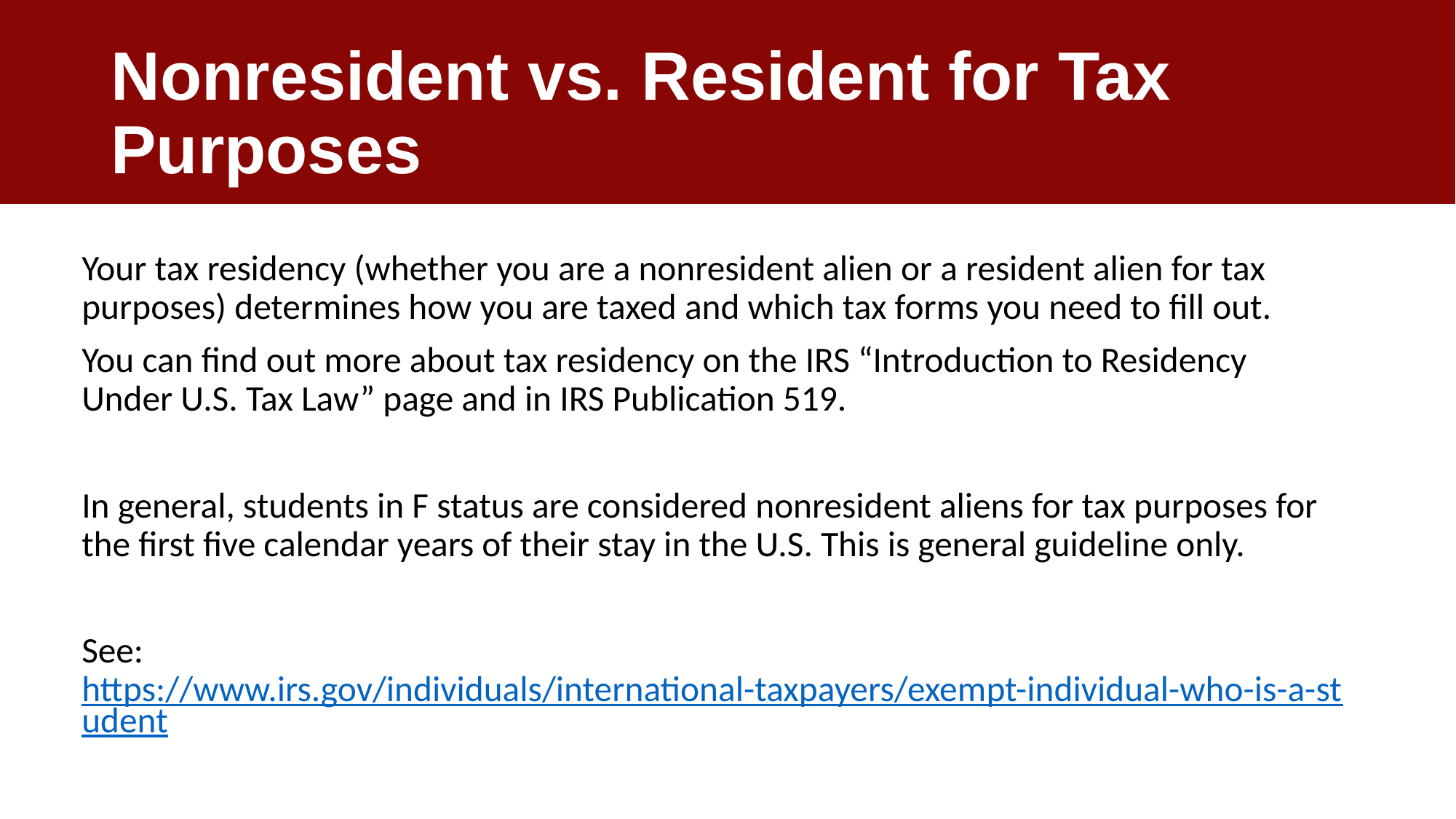

# Nonresident vs. Resident for Tax Purposes
Your tax residency (whether you are a nonresident alien or a resident alien for tax purposes) determines how you are taxed and which tax forms you need to fill out.
You can find out more about tax residency on the IRS “Introduction to Residency Under U.S. Tax Law” page and in IRS Publication 519.

In general, students in F status are considered nonresident aliens for tax purposes for the first five calendar years of their stay in the U.S. This is general guideline only.

See: https://www.irs.gov/individuals/international-taxpayers/exempt-individual-who-is-a-student